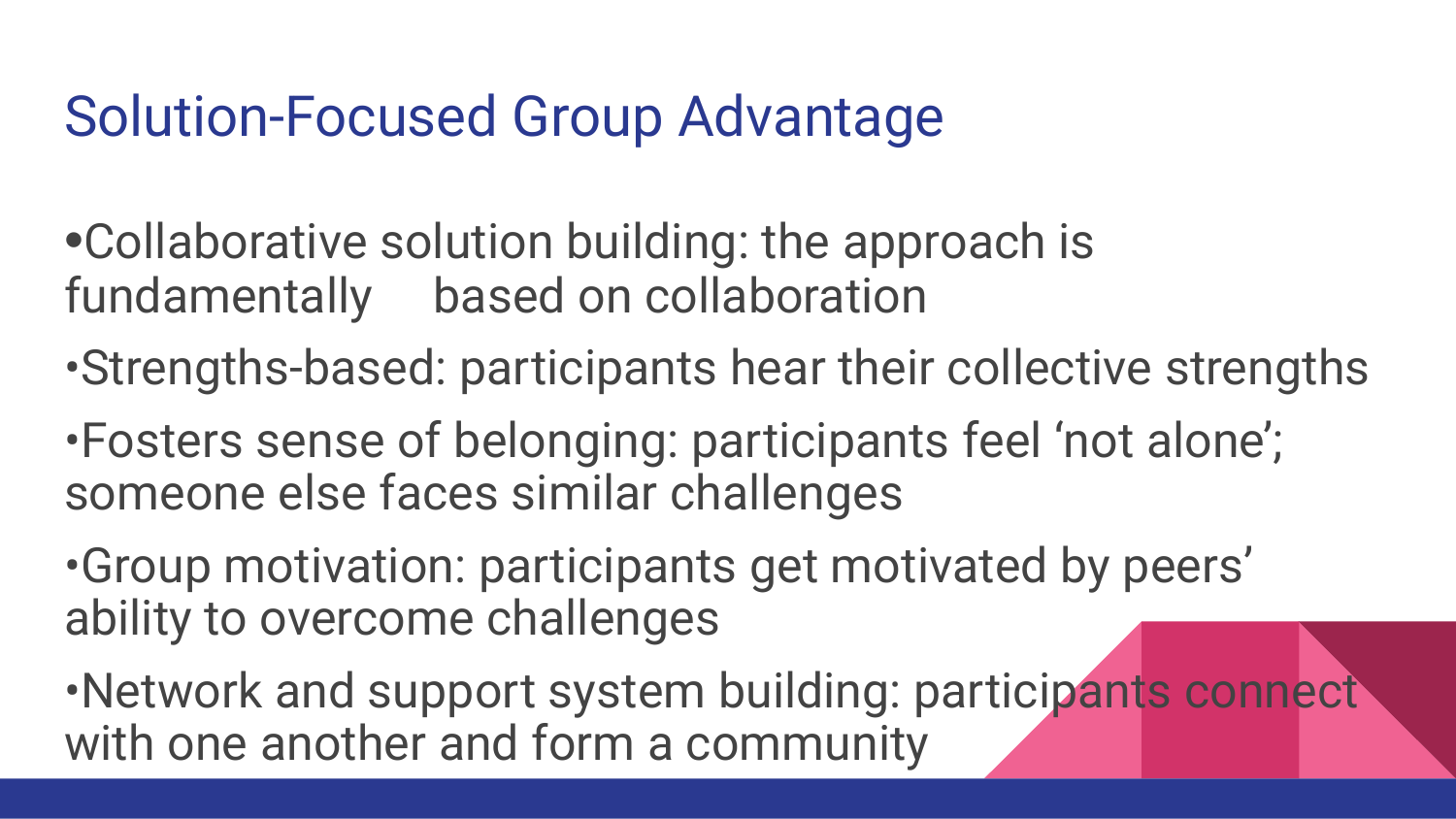

# Solution-Focused Group Advantage
•Collaborative solution building: the approach is fundamentally     based on collaboration
•Strengths-based: participants hear their collective strengths
•Fosters sense of belonging: participants feel ‘not alone’; someone else faces similar challenges
•Group motivation: participants get motivated by peers’ ability to overcome challenges
•Network and support system building: participants connect with one another and form a community